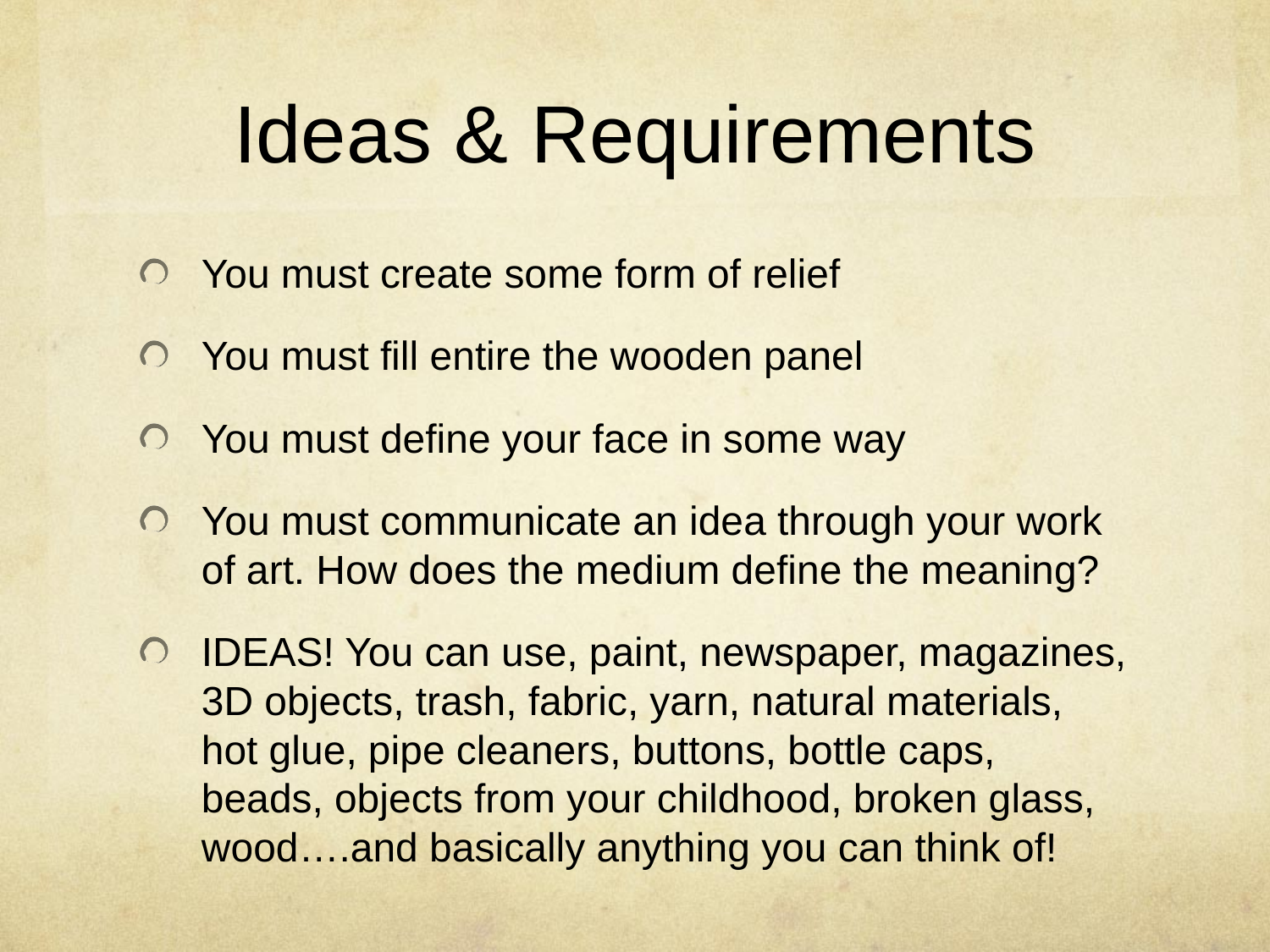

# Ideas & Requirements
You must create some form of relief
You must fill entire the wooden panel
You must define your face in some way
You must communicate an idea through your work of art. How does the medium define the meaning?
IDEAS! You can use, paint, newspaper, magazines, 3D objects, trash, fabric, yarn, natural materials, hot glue, pipe cleaners, buttons, bottle caps, beads, objects from your childhood, broken glass, wood….and basically anything you can think of!